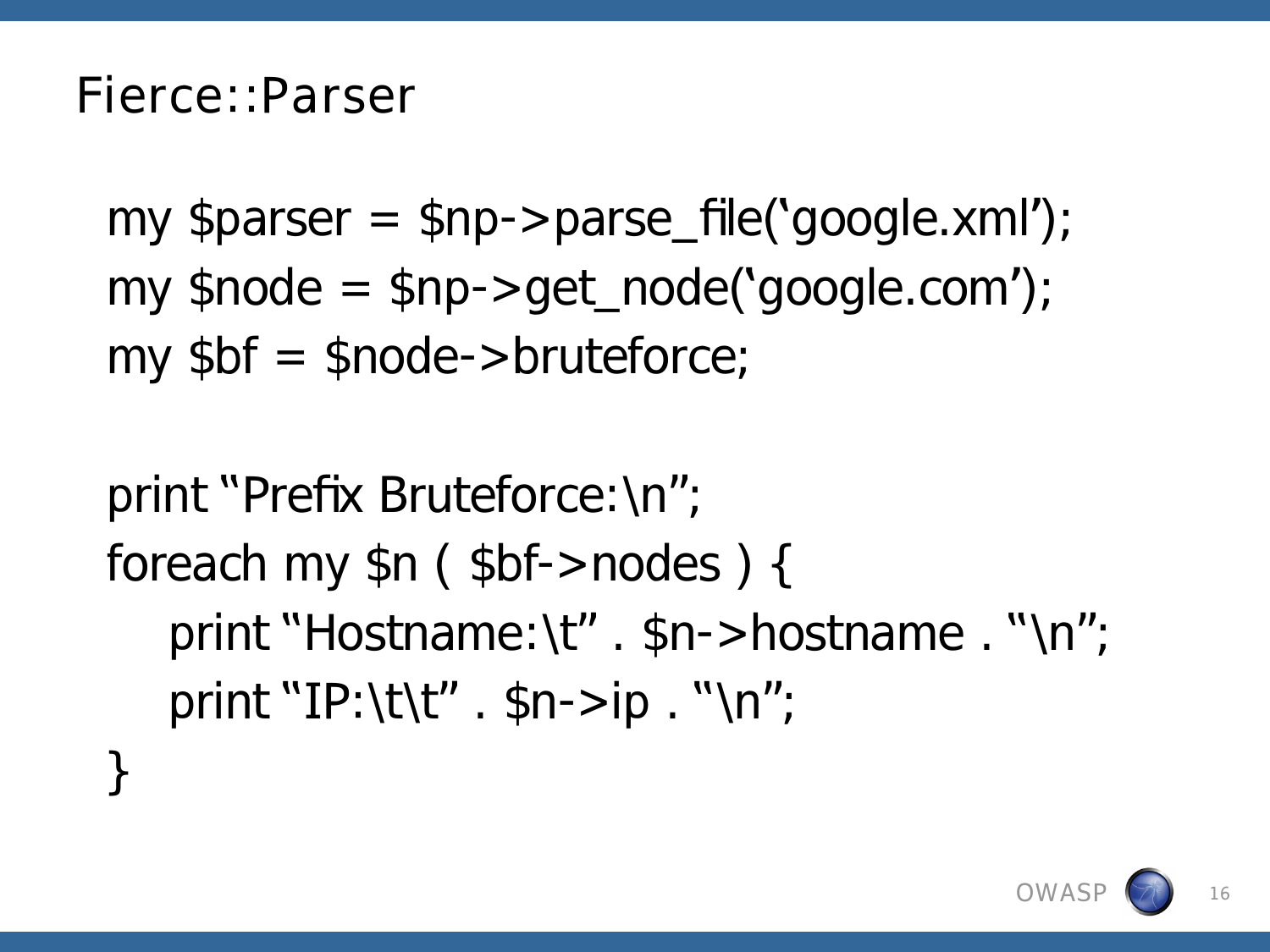

# Fierce::Parser
  my $parser = $np->parse_file(‘google.xml’);
  my $node = $np->get_node(‘google.com’);
  my $bf = $node->bruteforce;

  print “Prefix Bruteforce:\n”;
  foreach my $n ( $bf->nodes ) {
      print “Hostname:\t” . $n->hostname . “\n”;
      print “IP:\t\t” . $n->ip . “\n”;
  }

16